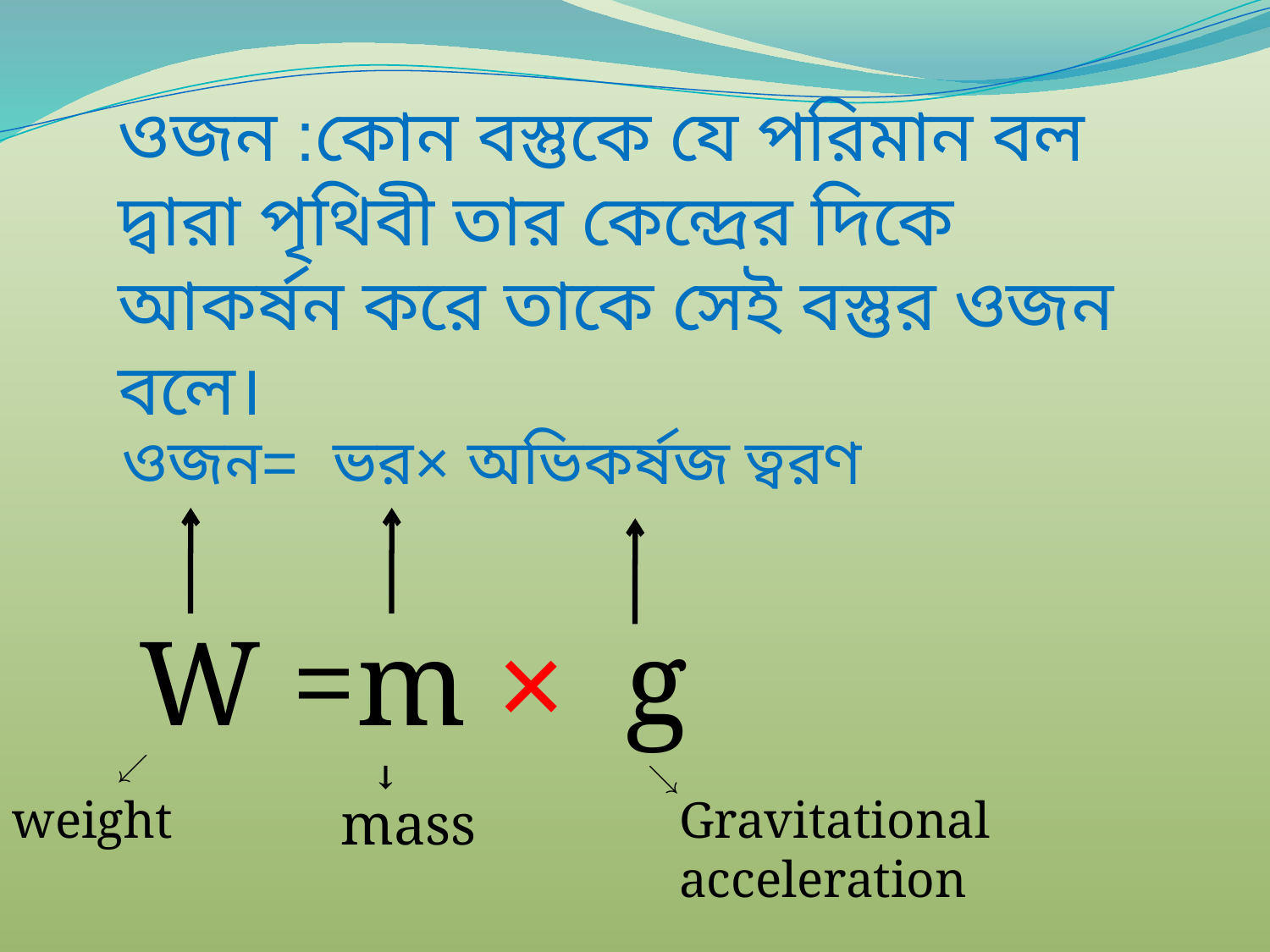

ওজন :কোন বস্তুকে যে পরিমান বল দ্বারা পৃথিবী তার কেন্দ্রের দিকে আকর্ষন করে তাকে সেই বস্তুর ওজন বলে।
# ওজন=  ভর× অভিকর্ষজ ত্বরণ
W =m ×  g

↙
↓
↘
weight
mass
Gravitational
acceleration